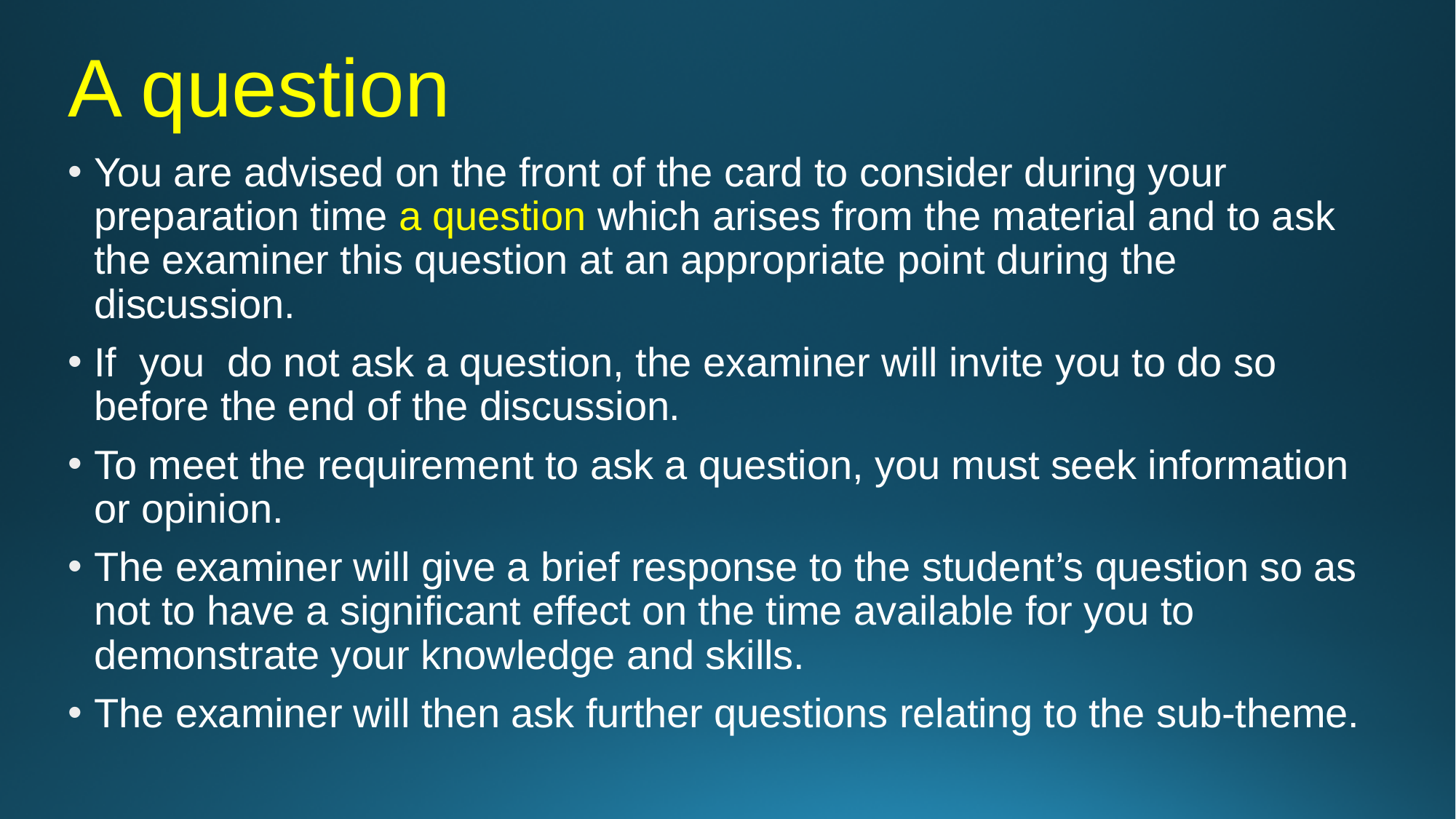

# A question
You are advised on the front of the card to consider during your preparation time a question which arises from the material and to ask the examiner this question at an appropriate point during the discussion.
If  you  do not ask a question, the examiner will invite you to do so before the end of the discussion.
To meet the requirement to ask a question, you must seek information or opinion.
The examiner will give a brief response to the student’s question so as not to have a significant effect on the time available for you to demonstrate your knowledge and skills.
The examiner will then ask further questions relating to the sub-theme.